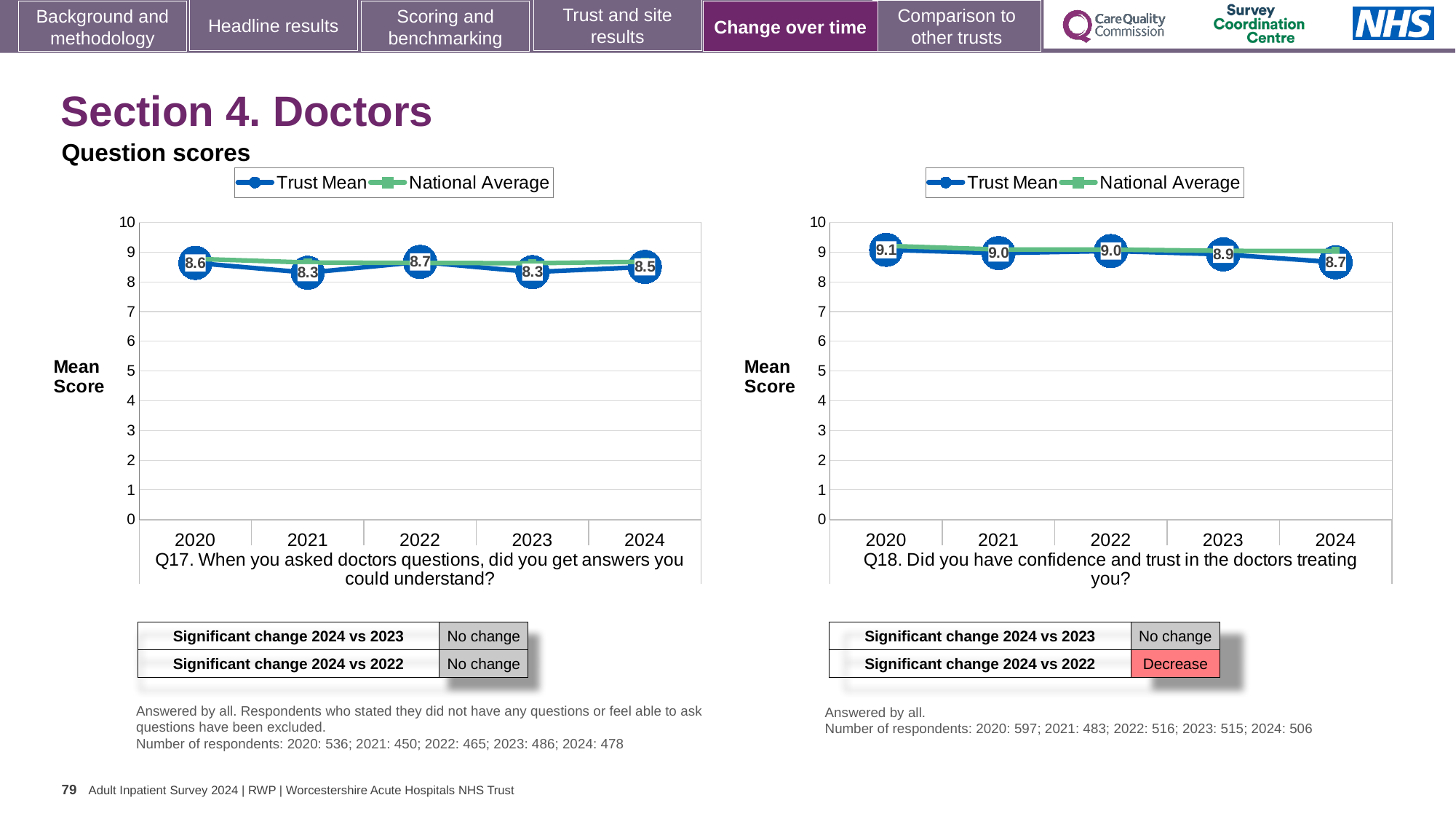

# Section 4. Doctors
Question scores

### Chart

| Category | Trust Mean | National Average |
|---|---|---|
| 2020 | 8.639267204417171 | 8.775622496772892 |
| 2021 | 8.309564335959713 | 8.65300797907108 |
| 2022 | 8.672954005989643 | 8.638316008204752 |
| 2023 | 8.329076065508671 | 8.628936229033119 |
| 2024 | 8.50327169781579 | 8.676813970679843 |

### Chart

| Category | Trust Mean | National Average |
|---|---|---|
| 2020 | 9.079221879613609 | 9.213422883906146 |
| 2021 | 8.969574432285567 | 9.090088854968883 |
| 2022 | 9.03794900609642 | 9.089684092207076 |
| 2023 | 8.927050053969992 | 9.044584746248495 |
| 2024 | 8.660018774055489 | 9.039315057789015 |
| Significant change 2024 vs 2023 | No change |
| --- | --- |
| Significant change 2024 vs 2022 | No change |
| Significant change 2024 vs 2023 | No change |
| --- | --- |
| Significant change 2024 vs 2022 | Decrease |
Answered by all. Respondents who stated they did not have any questions or feel able to ask questions have been excluded.
Number of respondents: 2020: 536; 2021: 450; 2022: 465; 2023: 486; 2024: 478

Answered by all.
Number of respondents: 2020: 597; 2021: 483; 2022: 516; 2023: 515; 2024: 506

79